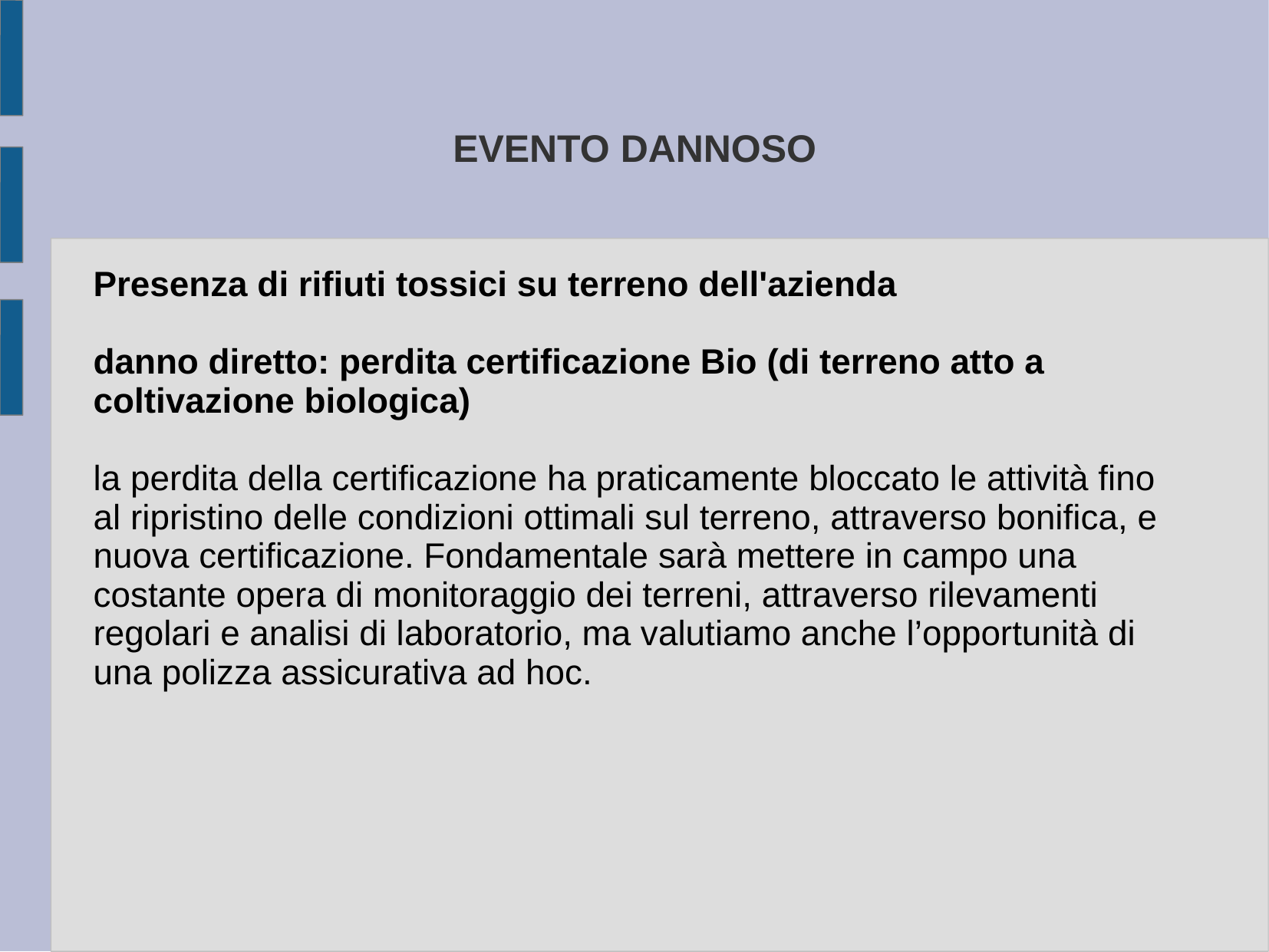

# EVENTO DANNOSO
Presenza di rifiuti tossici su terreno dell'azienda

danno diretto: perdita certificazione Bio (di terreno atto a coltivazione biologica)

la perdita della certificazione ha praticamente bloccato le attività fino al ripristino delle condizioni ottimali sul terreno, attraverso bonifica, e nuova certificazione. Fondamentale sarà mettere in campo una costante opera di monitoraggio dei terreni, attraverso rilevamenti regolari e analisi di laboratorio, ma valutiamo anche l’opportunità di una polizza assicurativa ad hoc.